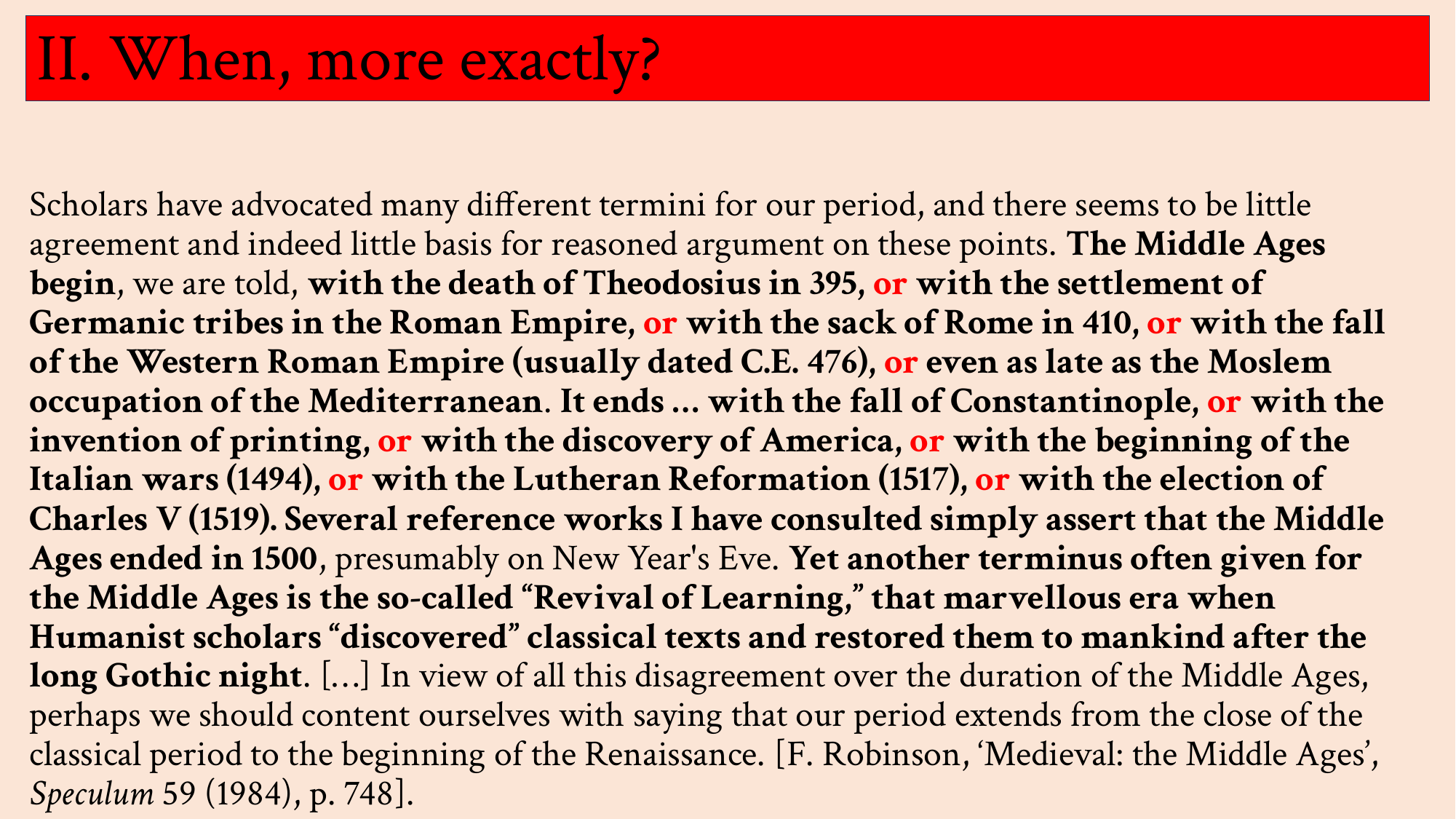

# II. When, more exactly?

Scholars have advocated many different termini for our period, and there seems to be little agreement and indeed little basis for reasoned argument on these points. The Middle Ages begin, we are told, with the death of Theodosius in 395, or with the settlement of Germanic tribes in the Roman Empire, or with the sack of Rome in 410, or with the fall of the Western Roman Empire (usually dated C.E. 476), or even as late as the Moslem occupation of the Mediterranean. It ends … with the fall of Constantinople, or with the invention of printing, or with the discovery of America, or with the beginning of the Italian wars (1494), or with the Lutheran Reformation (1517), or with the election of Charles V (1519). Several reference works I have consulted simply assert that the Middle Ages ended in 1500, presumably on New Year's Eve. Yet another terminus often given for the Middle Ages is the so-called “Revival of Learning,” that marvellous era when Humanist scholars “discovered” classical texts and restored them to mankind after the long Gothic night. […] In view of all this disagreement over the duration of the Middle Ages, perhaps we should content ourselves with saying that our period extends from the close of the classical period to the beginning of the Renaissance. [F. Robinson, ‘Medieval: the Middle Ages’, Speculum 59 (1984), p. 748].